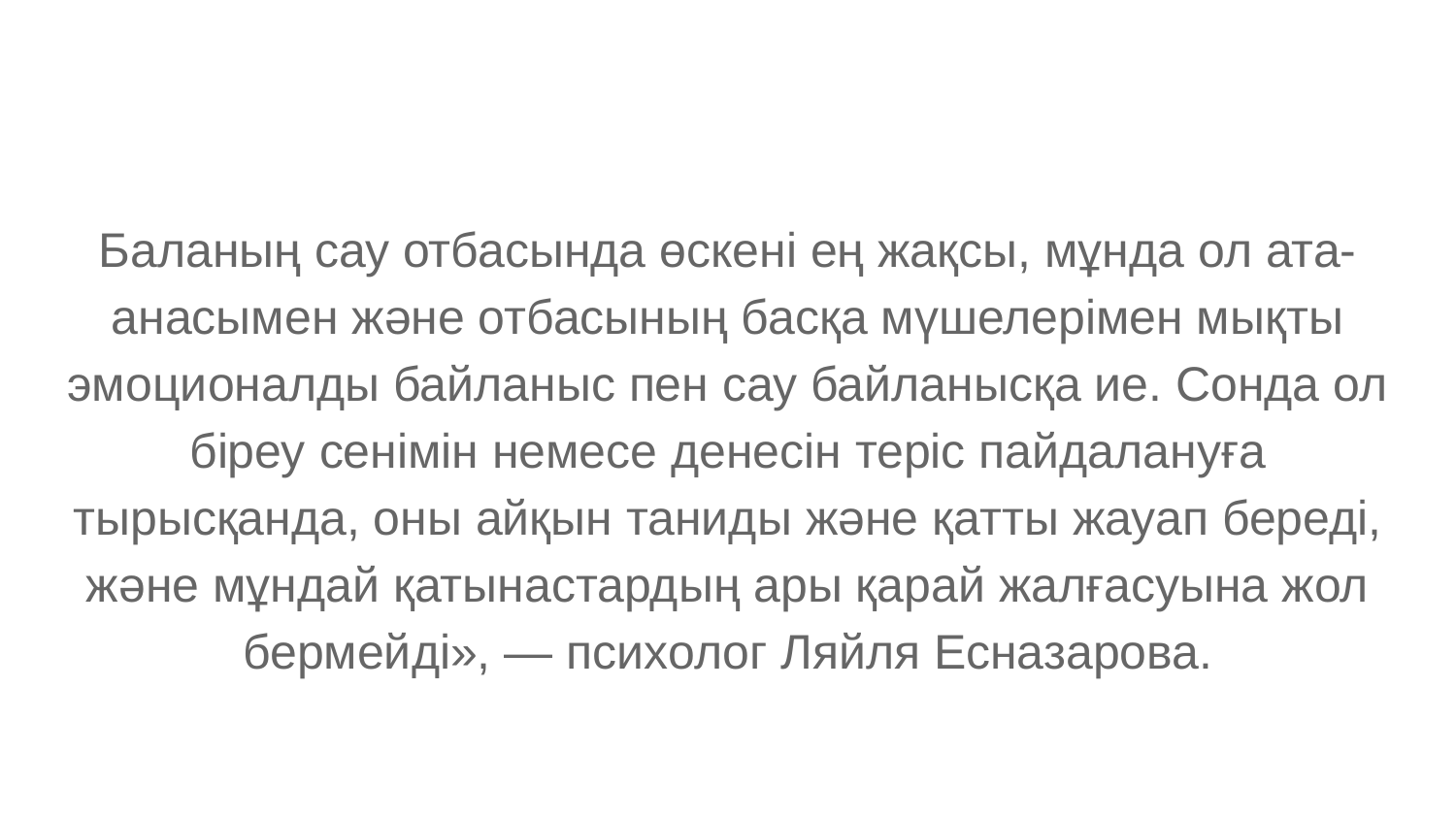

#
Баланың сау отбасында өскені ең жақсы, мұнда ол ата-анасымен және отбасының басқа мүшелерімен мықты эмоционалды байланыс пен сау байланысқа ие. Сонда ол біреу сенімін немесе денесін теріс пайдалануға тырысқанда, оны айқын таниды және қатты жауап береді, және мұндай қатынастардың ары қарай жалғасуына жол бермейді», — психолог Ляйля Есназарова.